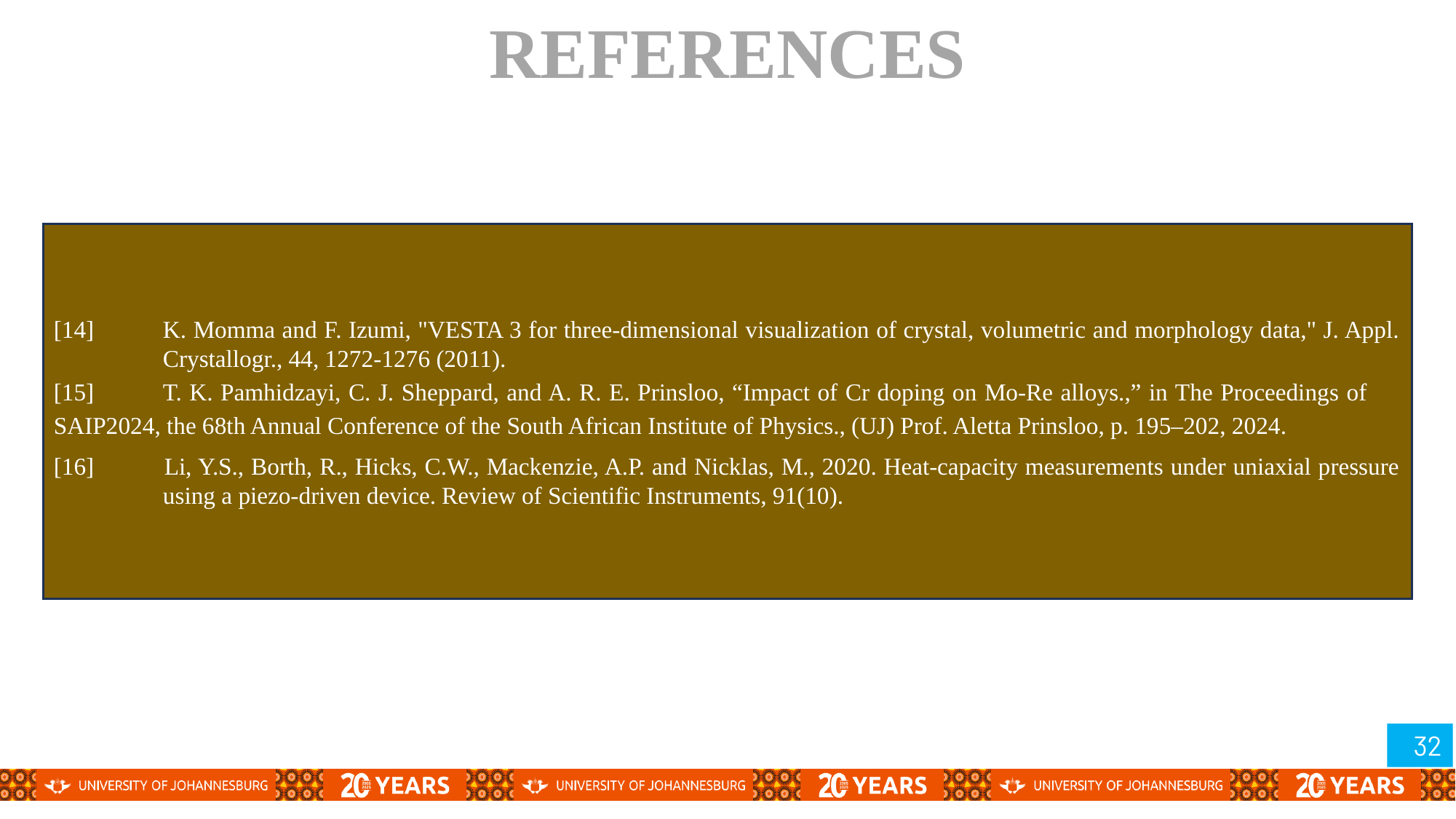

# REFERENCES
[14]	K. Momma and F. Izumi, "VESTA 3 for three-dimensional visualization of crystal, volumetric and morphology data," J. Appl. 	Crystallogr., 44, 1272-1276 (2011).
[15]	T. K. Pamhidzayi, C. J. Sheppard, and A. R. E. Prinsloo, “Impact of Cr doping on Mo-Re alloys.,” in The Proceedings of 	SAIP2024, the 68th Annual Conference of the South African Institute of Physics., (UJ) Prof. Aletta Prinsloo, p. 195–202, 2024.
[16] 	Li, Y.S., Borth, R., Hicks, C.W., Mackenzie, A.P. and Nicklas, M., 2020. Heat-capacity measurements under uniaxial pressure 	using a piezo-driven device. Review of Scientific Instruments, 91(10).
32